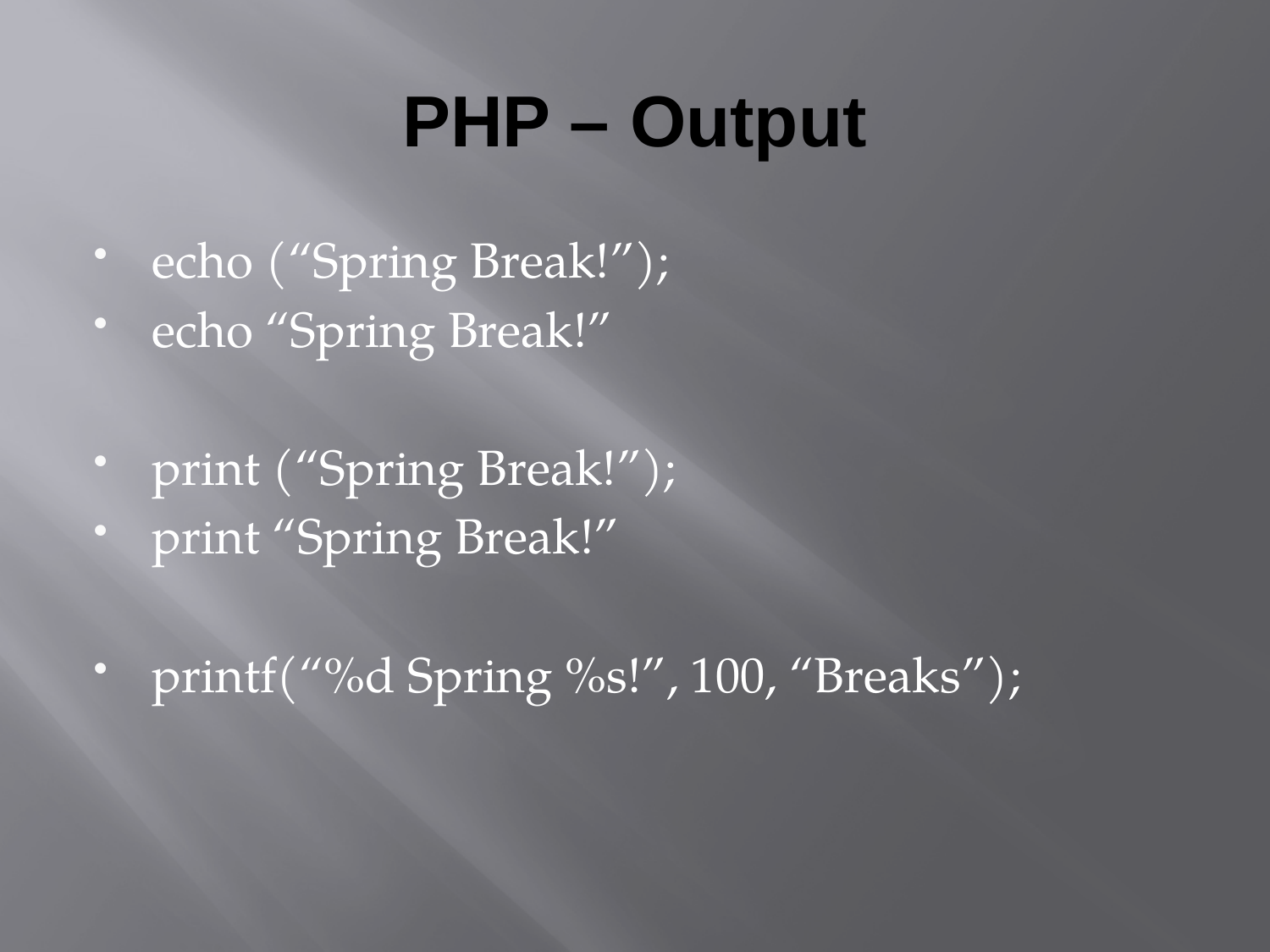

# PHP – Output
echo (“Spring Break!”);
echo “Spring Break!”

print (“Spring Break!”);
print “Spring Break!”

printf(“%d Spring %s!”, 100, “Breaks”);